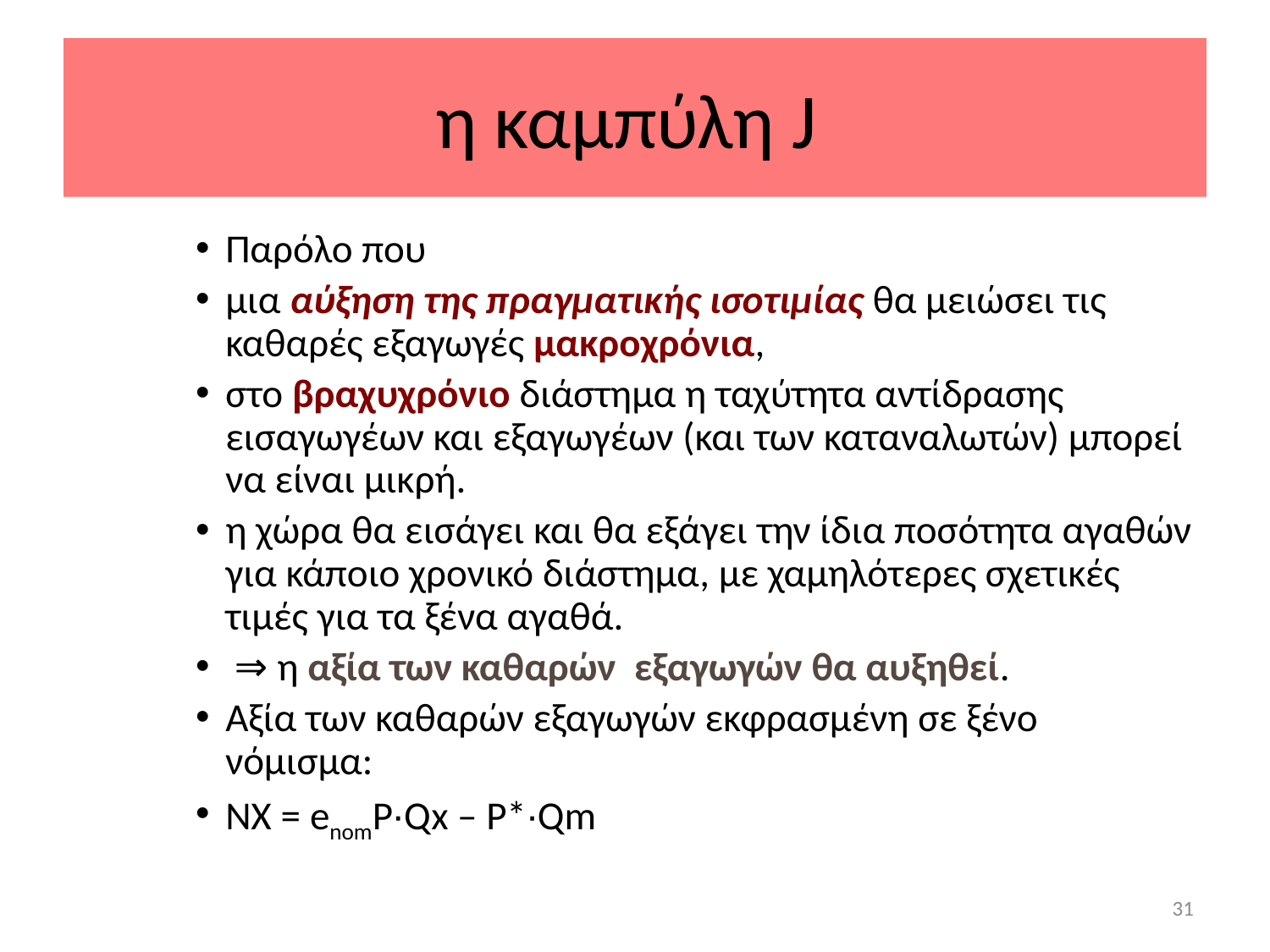

# η καμπύλη J
Παρόλο που
μια αύξηση της πραγματικής ισοτιμίας θα μειώσει τις καθαρές εξαγωγές μακροχρόνια,
στο βραχυχρόνιο διάστημα η ταχύτητα αντίδρασης εισαγωγέων και εξαγωγέων (και των καταναλωτών) μπορεί να είναι μικρή.
η χώρα θα εισάγει και θα εξάγει την ίδια ποσότητα αγαθών για κάποιο χρονικό διάστημα, με χαμηλότερες σχετικές τιμές για τα ξένα αγαθά.
 ⇒ η αξία των καθαρών  εξαγωγών θα αυξηθεί.
Αξία των καθαρών εξαγωγών εκφρασμένη σε ξένο νόμισμα:
ΝΧ = enomP∙Qx – P*∙Qm

31